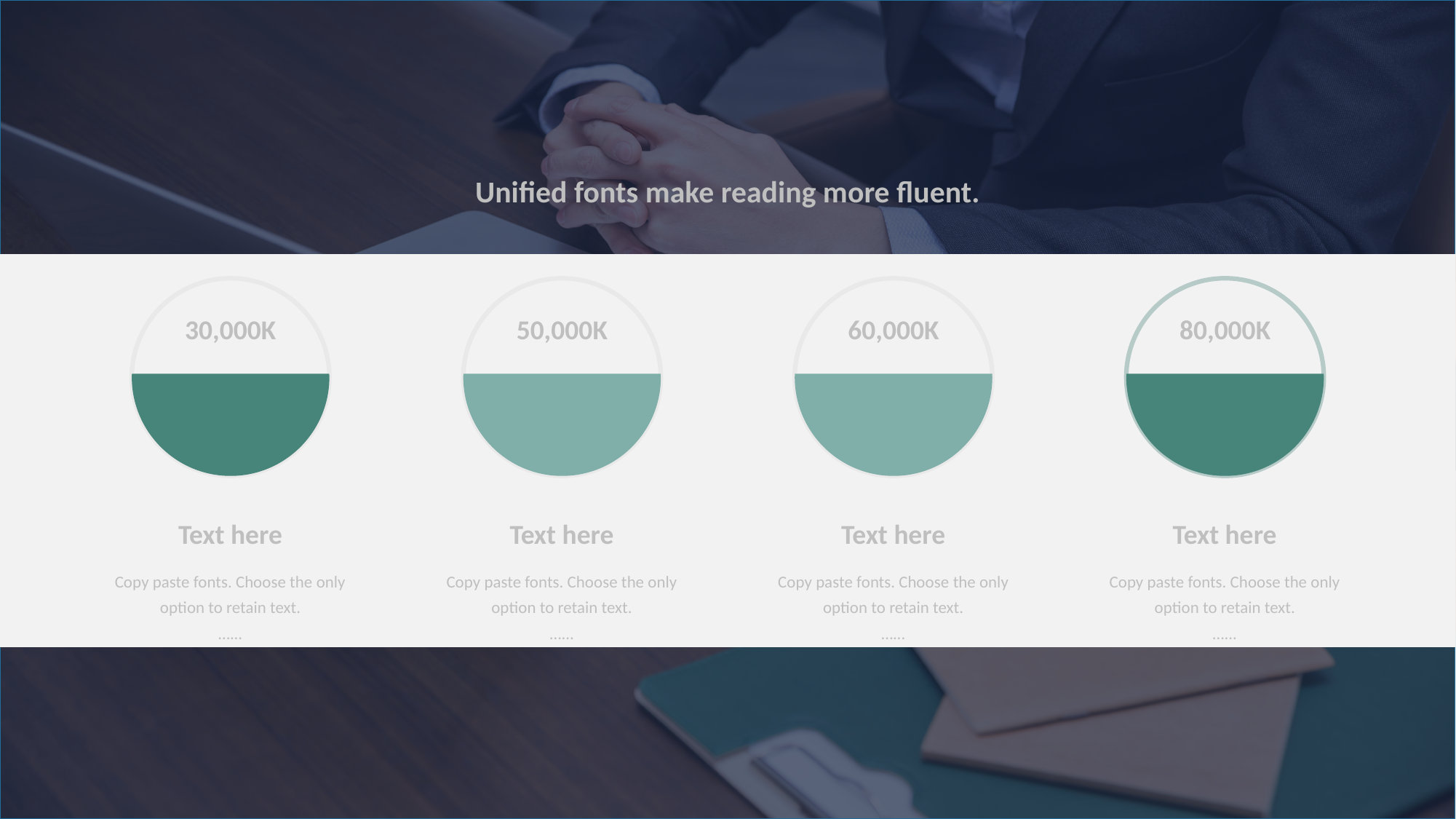

Unified fonts make reading more fluent.
30,000K

Text here
Copy paste fonts. Choose the only option to retain text.
…...
50,000K

Text here
Copy paste fonts. Choose the only option to retain text.
…...
60,000K

Text here
Copy paste fonts. Choose the only option to retain text.
…...
80,000K

Text here
Copy paste fonts. Choose the only option to retain text.
…...